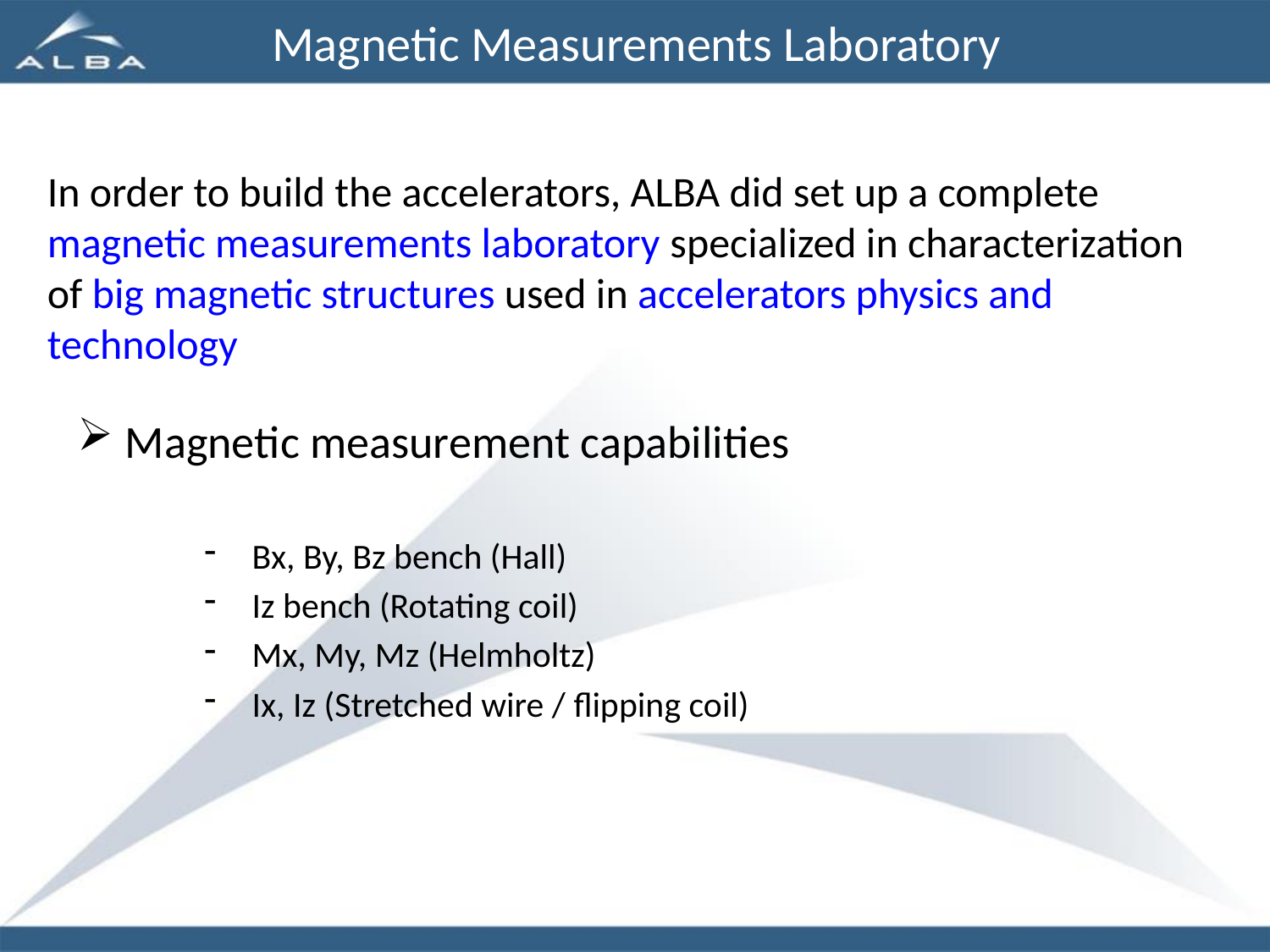

Magnetic Measurements Laboratory
In order to build the accelerators, ALBA did set up a complete magnetic measurements laboratory specialized in characterization of big magnetic structures used in accelerators physics and technology
Magnetic measurement capabilities

Bx, By, Bz bench (Hall)
Iz bench (Rotating coil)
Mx, My, Mz (Helmholtz)
Ix, Iz (Stretched wire / flipping coil)